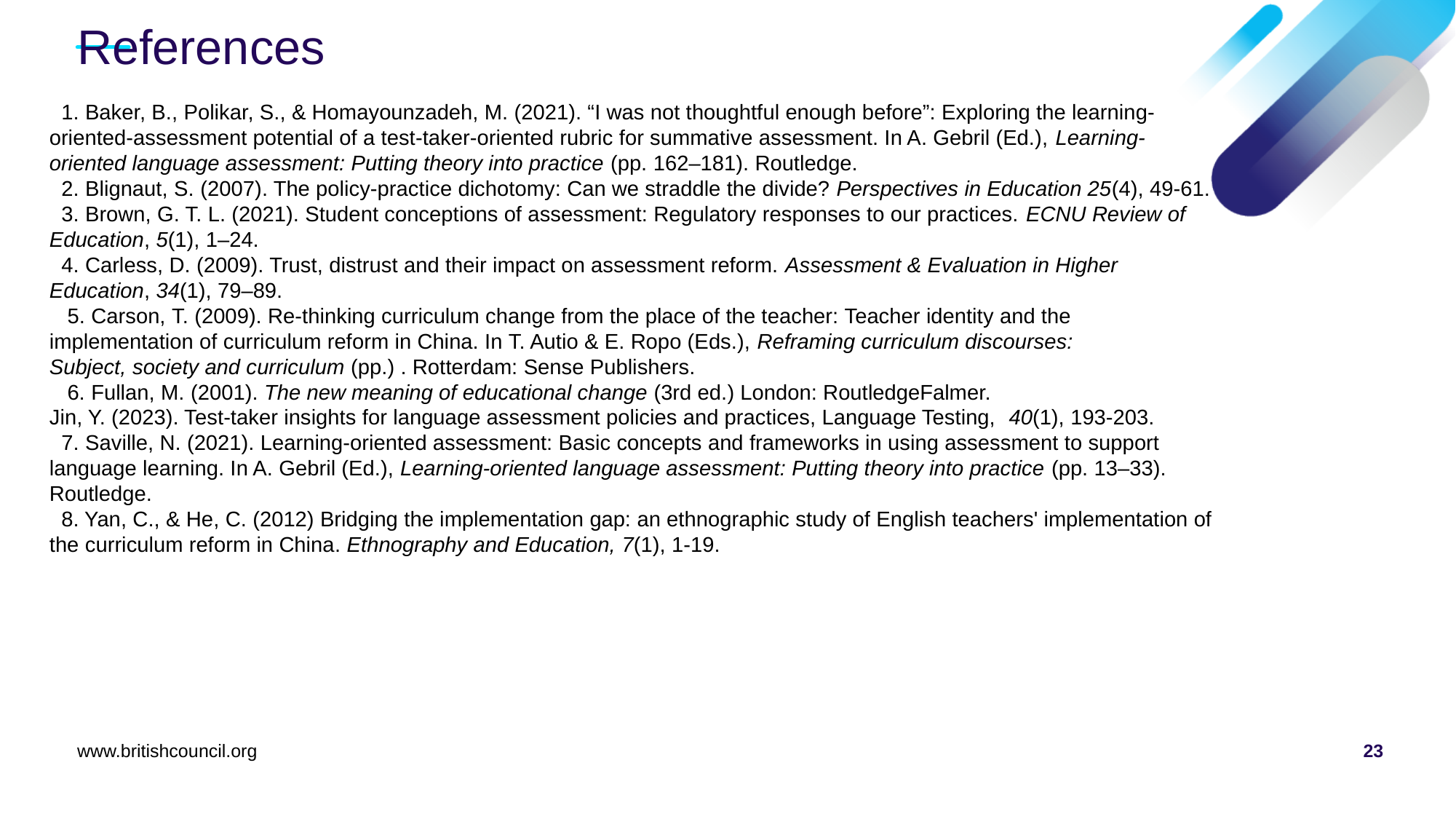

# References
  1. Baker, B., Polikar, S., & Homayounzadeh, M. (2021). “I was not thoughtful enough before”: Exploring the learning-oriented-assessment potential of a test-taker-oriented rubric for summative assessment. In A. Gebril (Ed.), Learning-oriented language assessment: Putting theory into practice (pp. 162–181). Routledge.
  2. Blignaut, S. (2007). The policy-practice dichotomy: Can we straddle the divide? Perspectives in Education 25(4), 49-61.
  3. Brown, G. T. L. (2021). Student conceptions of assessment: Regulatory responses to our practices. ECNU Review of Education, 5(1), 1–24.
  4. Carless, D. (2009). Trust, distrust and their impact on assessment reform. Assessment & Evaluation in Higher Education, 34(1), 79–89.
   5. Carson, T. (2009). Re-thinking curriculum change from the place of the teacher: Teacher identity and the implementation of curriculum reform in China. In T. Autio & E. Ropo (Eds.), Reframing curriculum discourses: Subject, society and curriculum (pp.) . Rotterdam: Sense Publishers.
   6. Fullan, M. (2001). The new meaning of educational change (3rd ed.) London: RoutledgeFalmer.
Jin, Y. (2023). Test-taker insights for language assessment policies and practices, Language Testing,  40(1), 193-203.
  7. Saville, N. (2021). Learning-oriented assessment: Basic concepts and frameworks in using assessment to support language learning. In A. Gebril (Ed.), Learning-oriented language assessment: Putting theory into practice (pp. 13–33). Routledge.
  8. Yan, C., & He, C. (2012) Bridging the implementation gap: an ethnographic study of English teachers' implementation of the curriculum reform in China. Ethnography and Education, 7(1), 1-19.

www.britishcouncil.org
23